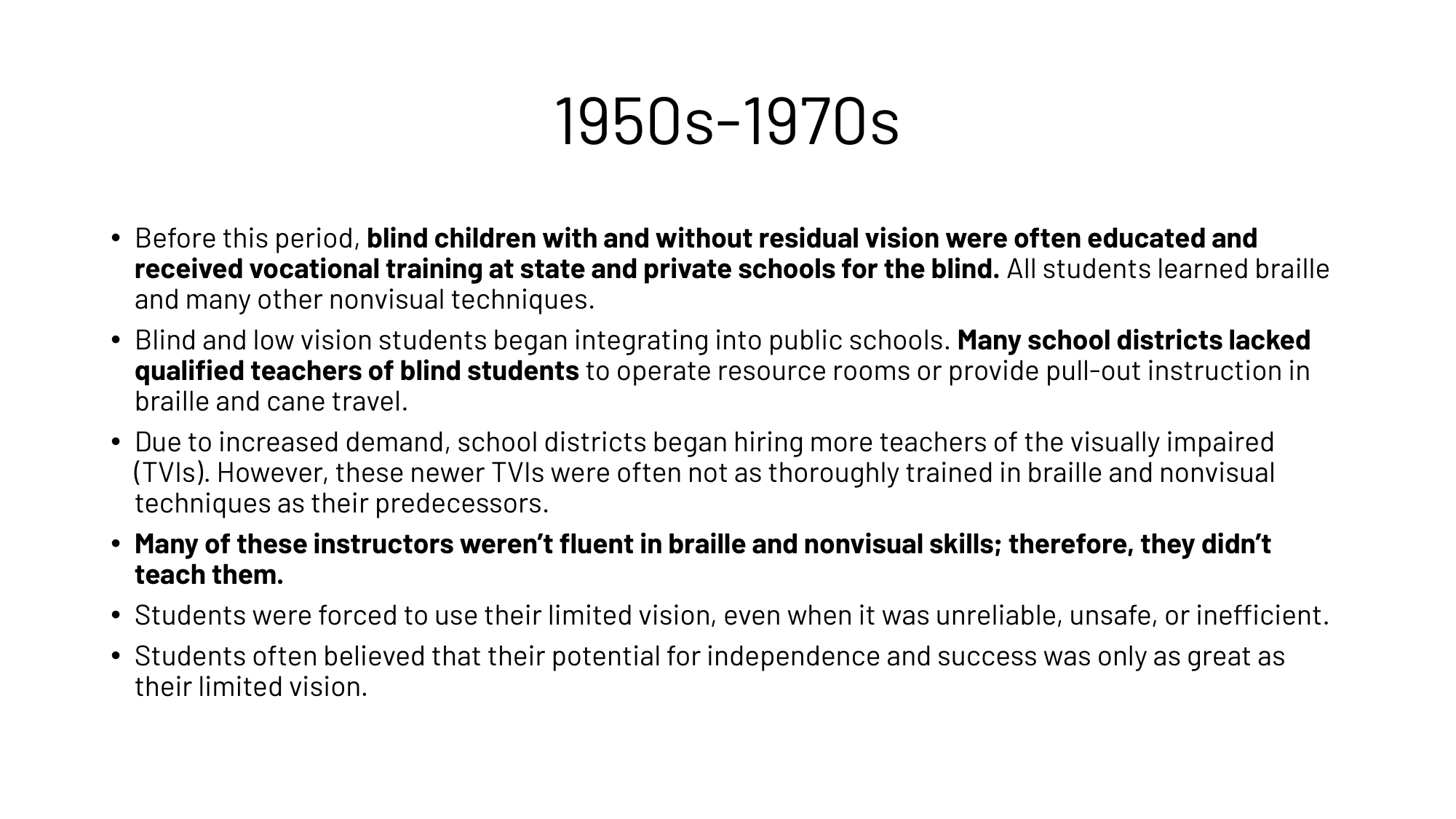

# 1950s-1970s
Before this period, blind children with and without residual vision were often educated and received vocational training at state and private schools for the blind. All students learned braille and many other nonvisual techniques.
Blind and low vision students began integrating into public schools. Many school districts lacked qualified teachers of blind students to operate resource rooms or provide pull-out instruction in braille and cane travel.
Due to increased demand, school districts began hiring more teachers of the visually impaired (TVIs). However, these newer TVIs were often not as thoroughly trained in braille and nonvisual techniques as their predecessors.
Many of these instructors weren’t fluent in braille and nonvisual skills; therefore, they didn’t teach them.
Students were forced to use their limited vision, even when it was unreliable, unsafe, or inefficient.
Students often believed that their potential for independence and success was only as great as their limited vision.